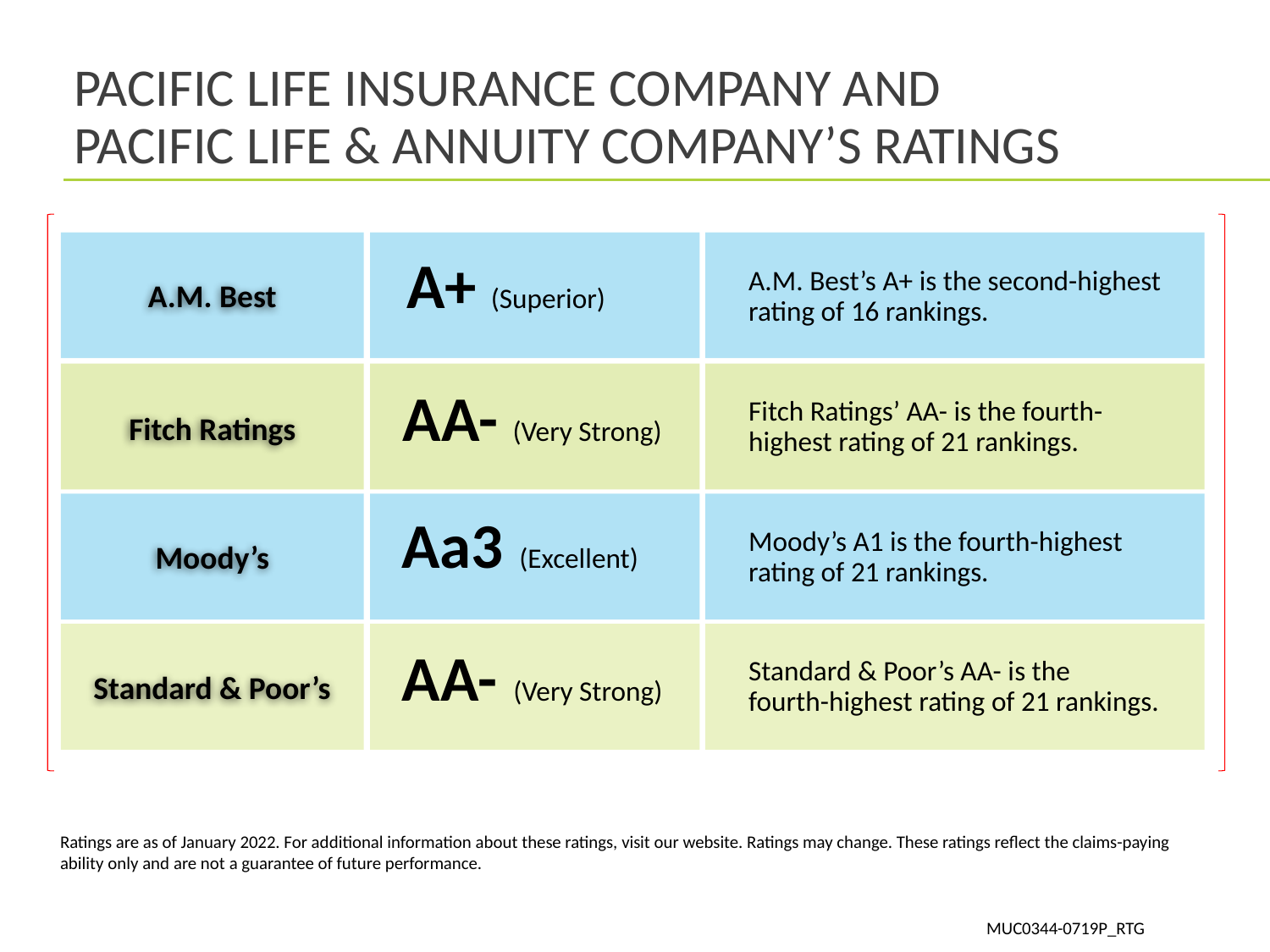

PACIFIC LIFE INSURANCE COMPANY AND
PACIFIC LIFE & ANNUITY COMPANY’S RATINGS

A.M. Best

A+ (Superior)
A.M. Best’s A+ is the second-highest
rating of 16 rankings.
Fitch Ratings

AA- (Very Strong)
Fitch Ratings’ AA- is the fourth-highest rating of 21 rankings.

Moody’s

Aa3 (Excellent)
Moody’s A1 is the fourth-highest rating of 21 rankings.

Standard & Poor’s
AA- (Very Strong)
Standard & Poor’s AA- is the
fourth-highest rating of 21 rankings.
Ratings are as of January 2022. For additional information about these ratings, visit our website. Ratings may change. These ratings reflect the claims-paying ability only and are not a guarantee of future performance.
MUC0344-0719P_RTG